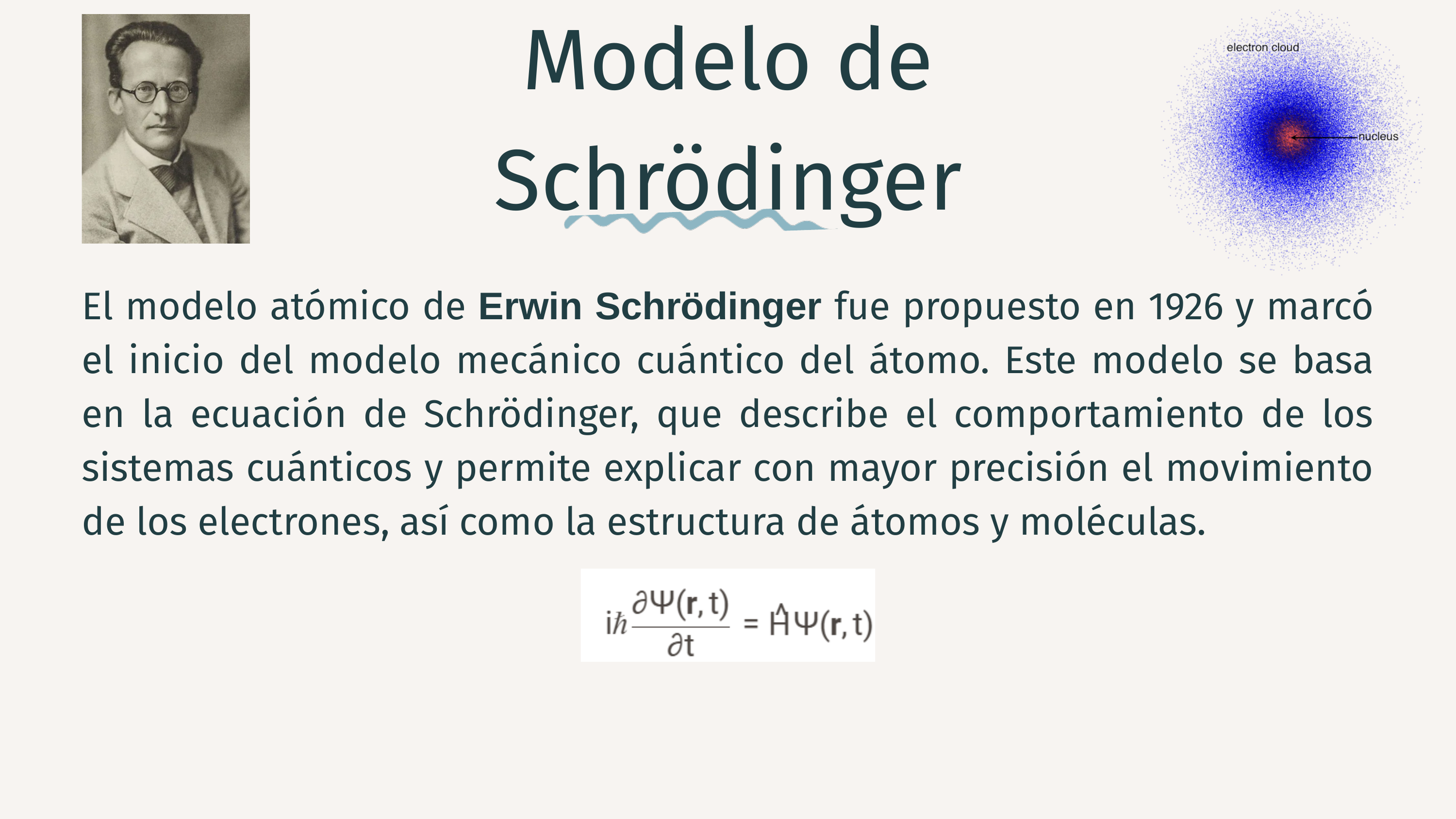

Modelo de Schrödinger

El modelo atómico de Erwin Schrödinger fue propuesto en 1926 y marcó el inicio del modelo mecánico cuántico del átomo. Este modelo se basa en la ecuación de Schrödinger, que describe el comportamiento de los sistemas cuánticos y permite explicar con mayor precisión el movimiento de los electrones, así como la estructura de átomos y moléculas.